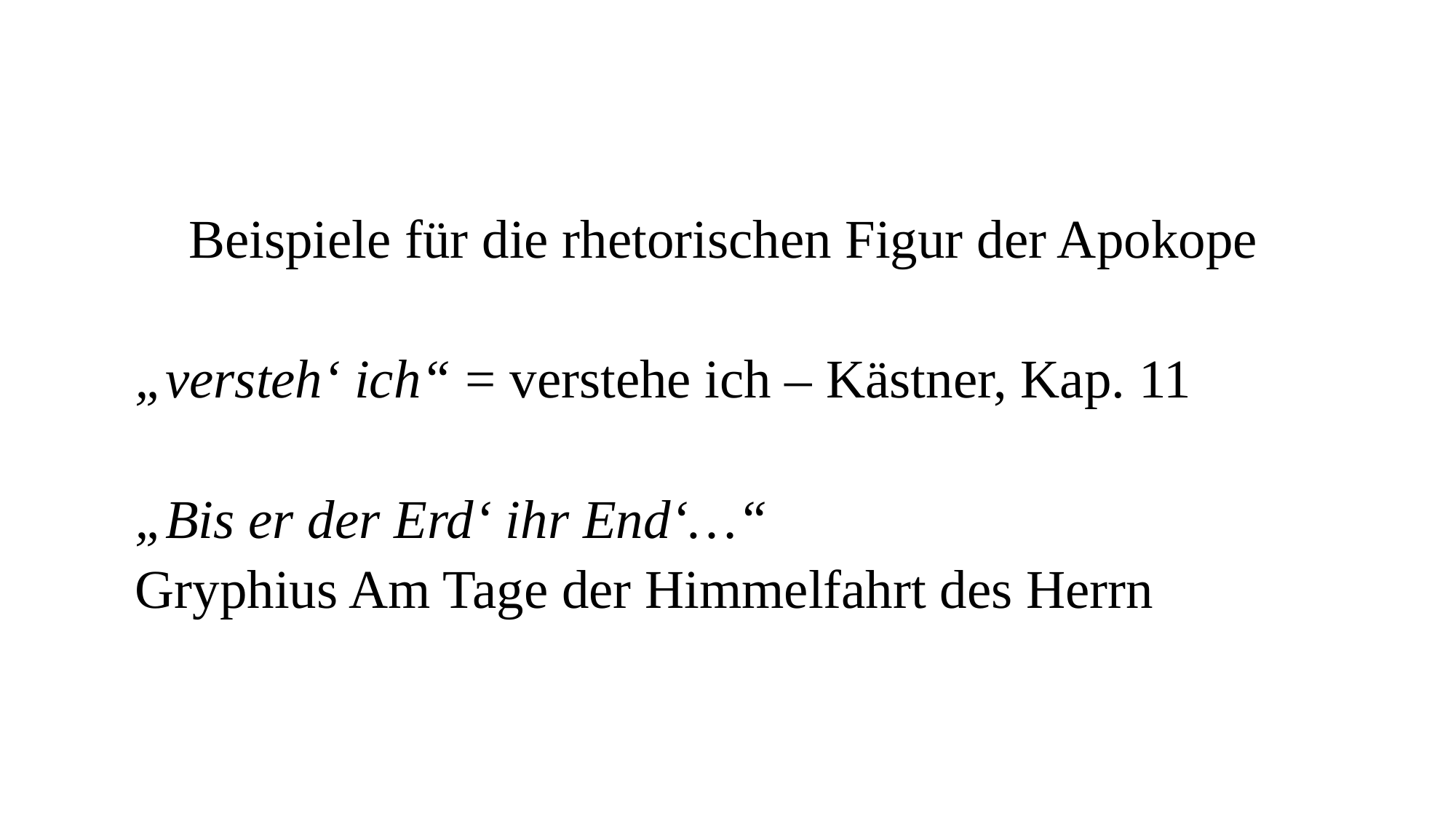

# Beispiele für die rhetorischen Figur der Apokope „versteh‘ ich“ = verstehe ich – Kästner, Kap. 11 „Bis er der Erd‘ ihr End‘…“ Gryphius Am Tage der Himmelfahrt des Herrn